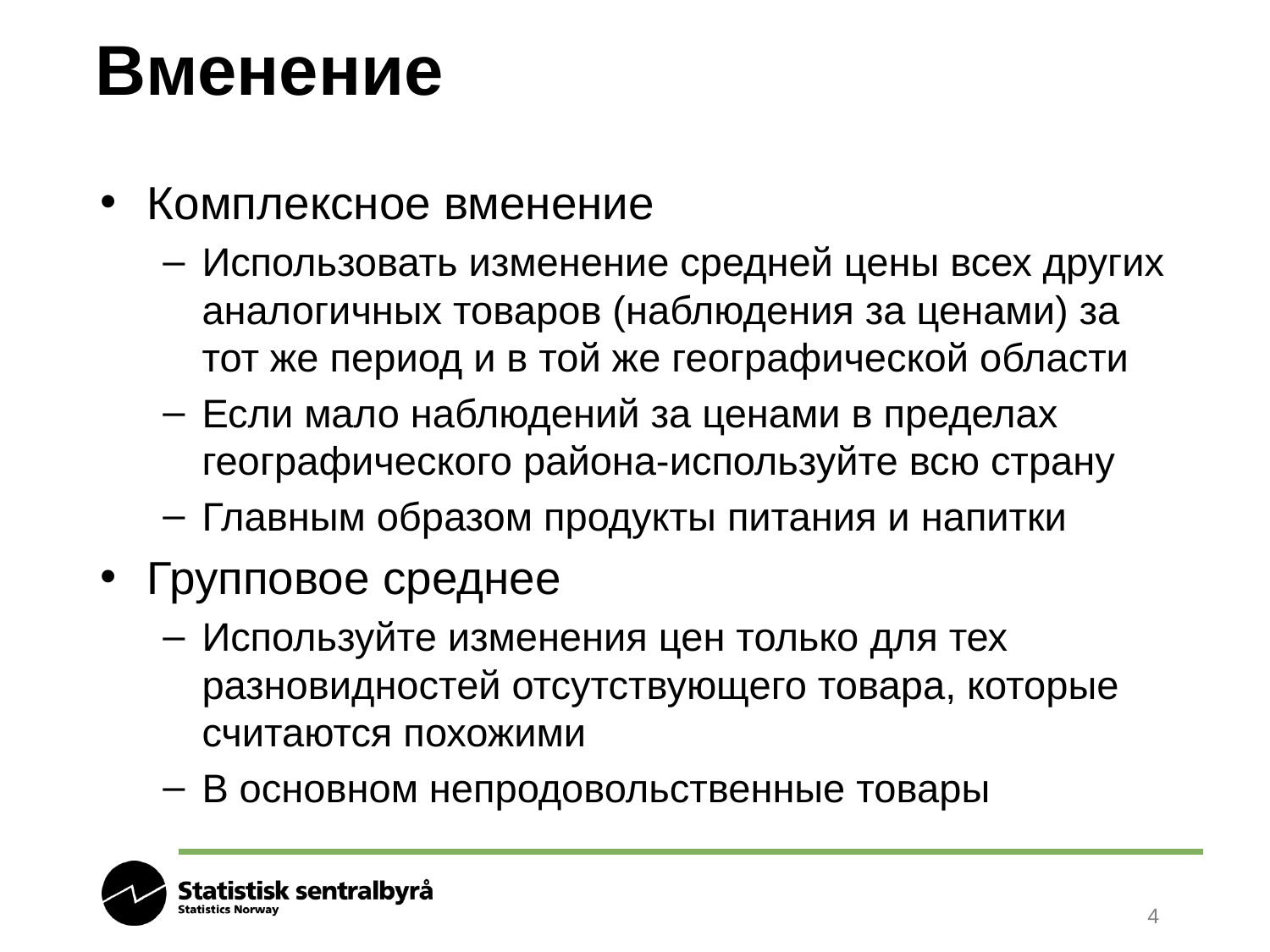

# Вменение
Комплексное вменение
Использовать изменение средней цены всех других аналогичных товаров (наблюдения за ценами) за тот же период и в той же географической области
Если мало наблюдений за ценами в пределах географического района-используйте всю страну
Главным образом продукты питания и напитки
Групповое среднее
Используйте изменения цен только для тех разновидностей отсутствующего товара, которые считаются похожими
В основном непродовольственные товары

4